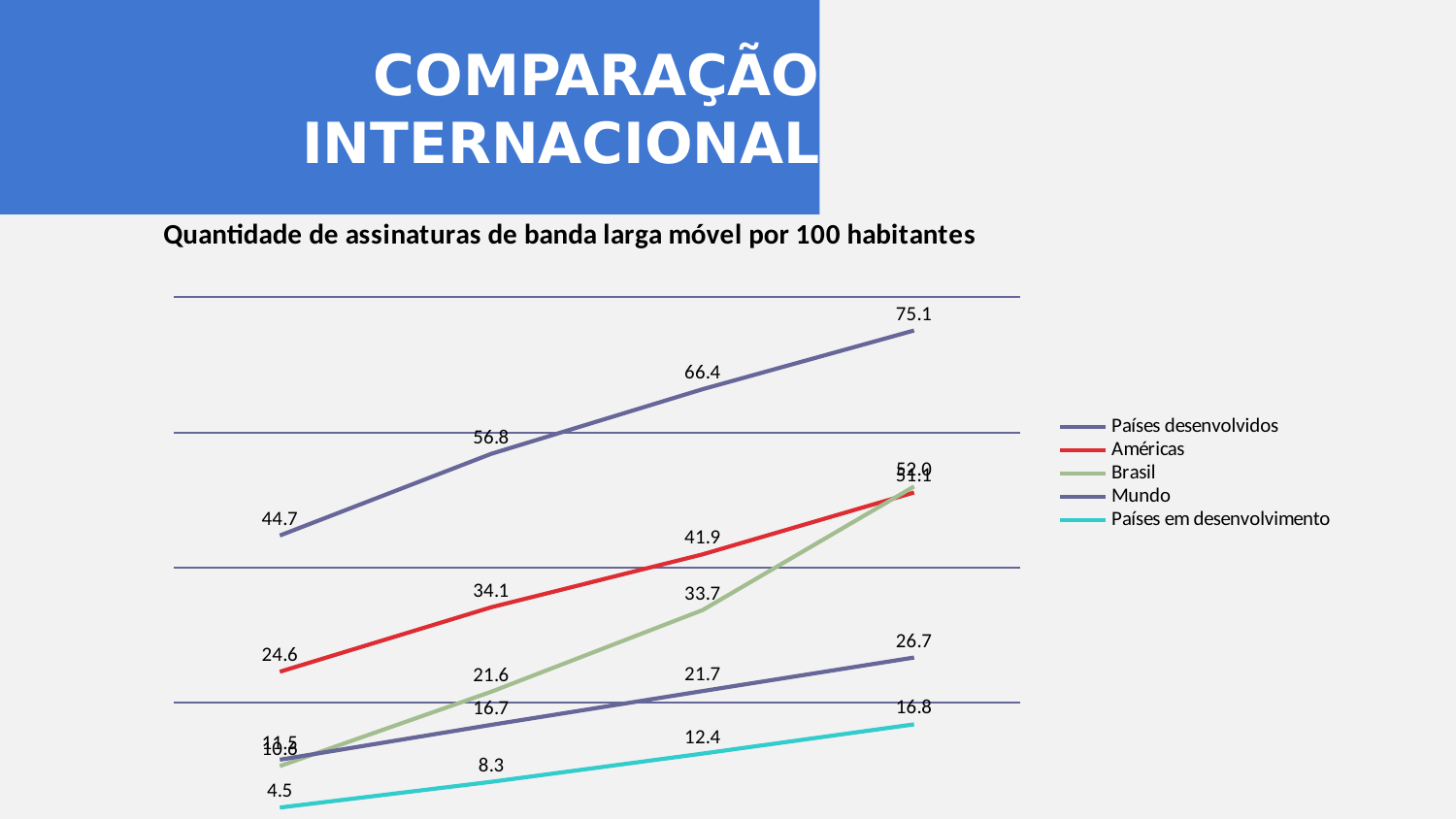

COMPARAÇÃO INTERNACIONAL

### Chart: Quantidade de assinaturas de banda larga móvel por 100 habitantes

| Category | Países desenvolvidos | Américas | Brasil | Mundo | Países em desenvolvimento |
|---|---|---|---|---|---|
| 2010 | 44.738775 | 24.566677 | 10.6 | 11.538754 | 4.455945 |
| 2011 | 56.835551 | 34.10592 | 21.6 | 16.70262 | 8.263644 |
| 2012 | 66.403918 | 41.949422 | 33.7 | 21.708492 | 12.449711 |
| 2013 | 75.088629 | 51.111651 | 52.0 | 26.665545 | 16.779969 |